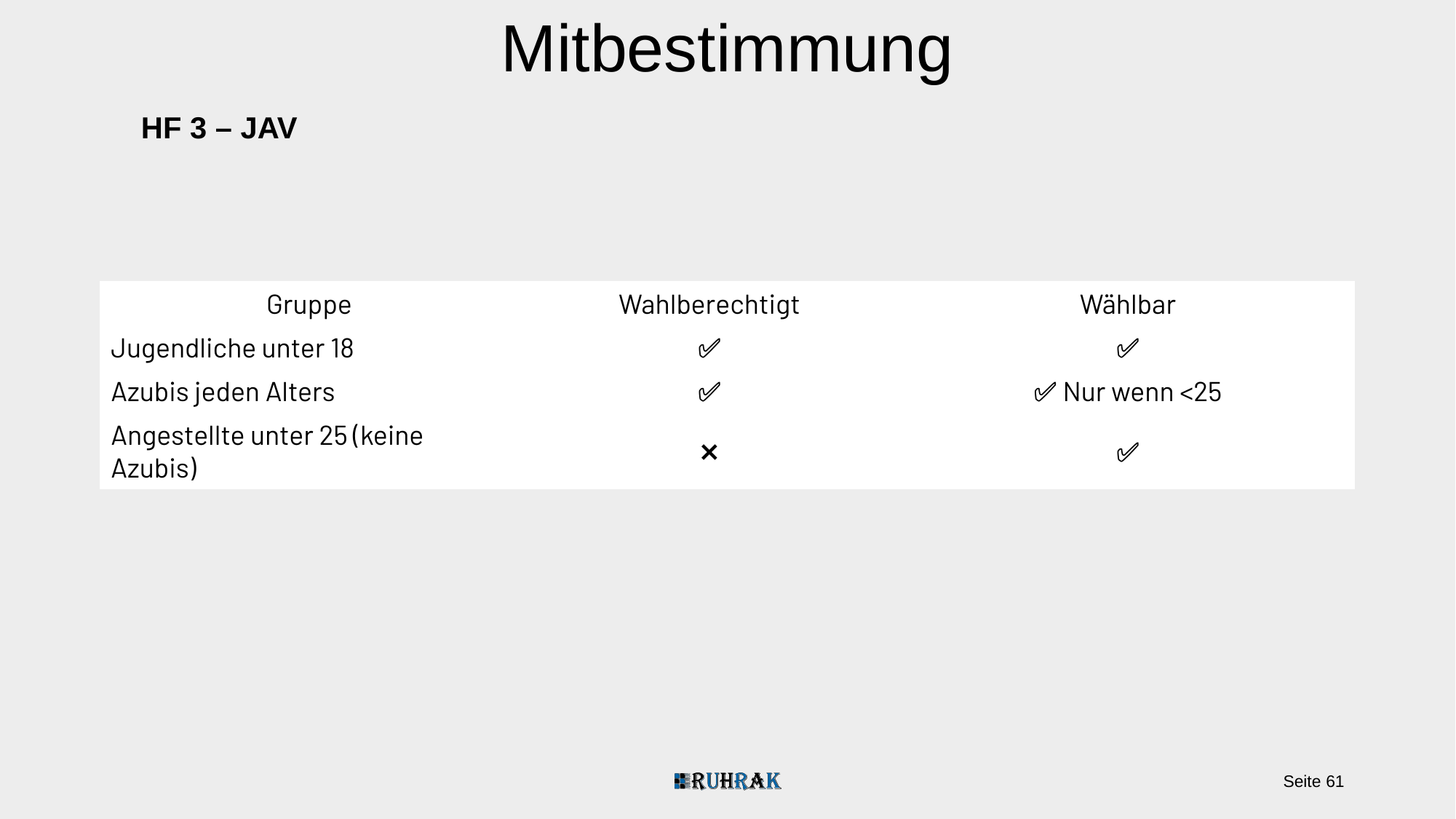

Mitbestimmung
HF 3 – JAV

| Gruppe | Wahlberechtigt | Wählbar |
| --- | --- | --- |
| Jugendliche unter 18 | ✅ | ✅ |
| Azubis jeden Alters | ✅ | ✅ Nur wenn <25 |
| Angestellte unter 25 (keine Azubis) | ❌ | ✅ |
Seite 61